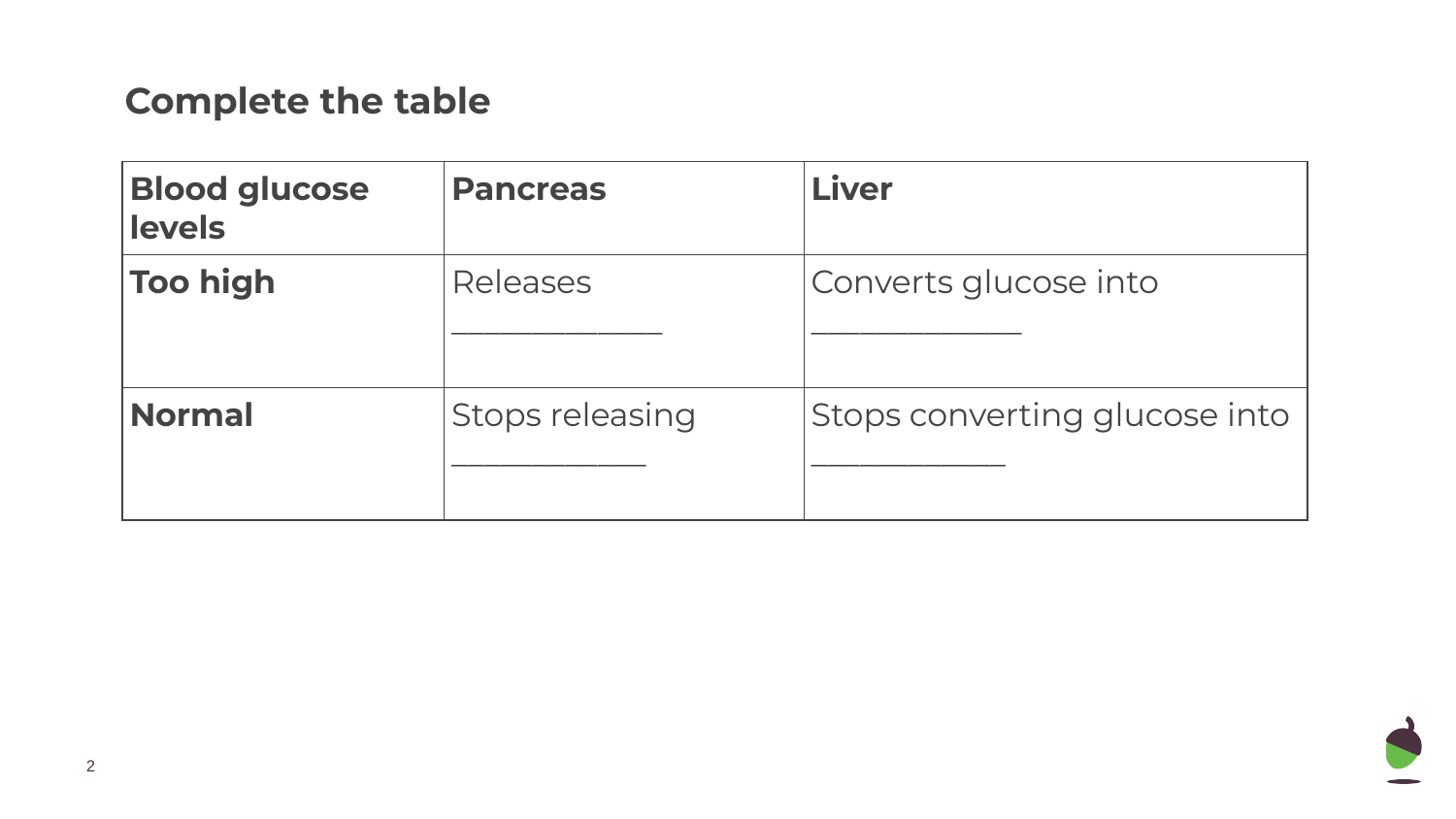

Complete the table
| Blood glucose levels | Pancreas | Liver |
| --- | --- | --- |
| Too high | Releases \_\_\_\_\_\_\_\_\_\_\_\_\_ | Converts glucose into \_\_\_\_\_\_\_\_\_\_\_\_\_ |
| Normal | Stops releasing \_\_\_\_\_\_\_\_\_\_\_\_ | Stops converting glucose into \_\_\_\_\_\_\_\_\_\_\_\_ |
| Blood glucose levels | Pancreas | Liver |
| --- | --- | --- |
| Too high | Releases \_\_\_\_\_\_\_\_\_\_\_\_\_ | Converts glucose into \_\_\_\_\_\_\_\_ |
| Normal | Stops releasing \_\_\_\_\_\_\_\_\_\_\_\_ | Stops converting glucose into \_\_\_\_\_\_\_\_\_\_\_\_ |
2